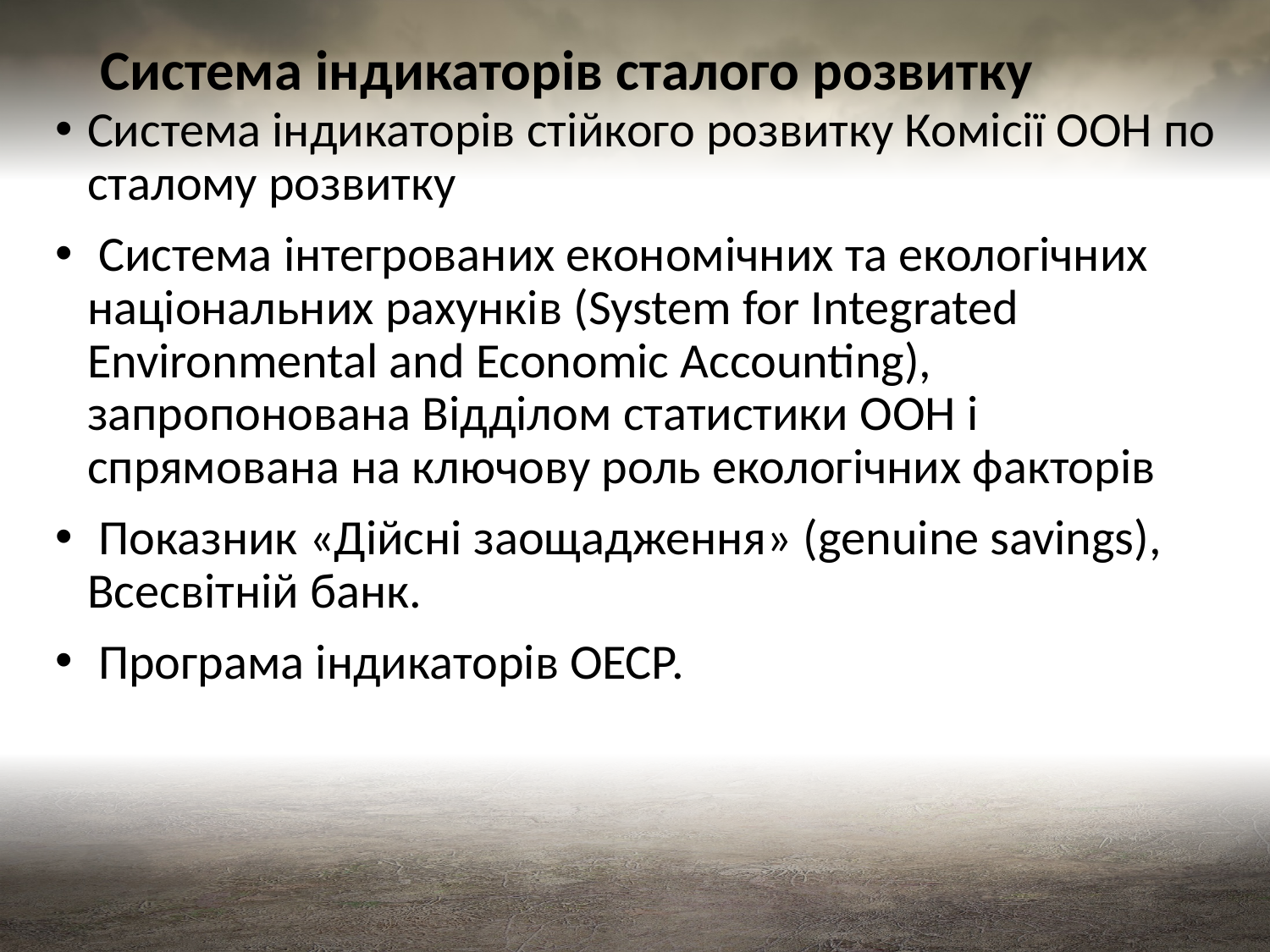

# Система індикаторів сталого розвитку
Система індикаторів стійкого розвитку Комісії ООН по сталому розвитку
 Система інтегрованих економічних та екологічних національних рахунків (System for Integrated Environmental and Economic Accounting), запропонована Відділом статистики ООН і спрямована на ключову роль екологічних факторів
 Показник «Дійсні заощадження» (genuine savings), Всесвітній банк.
 Програма індикаторів ОЕСР.